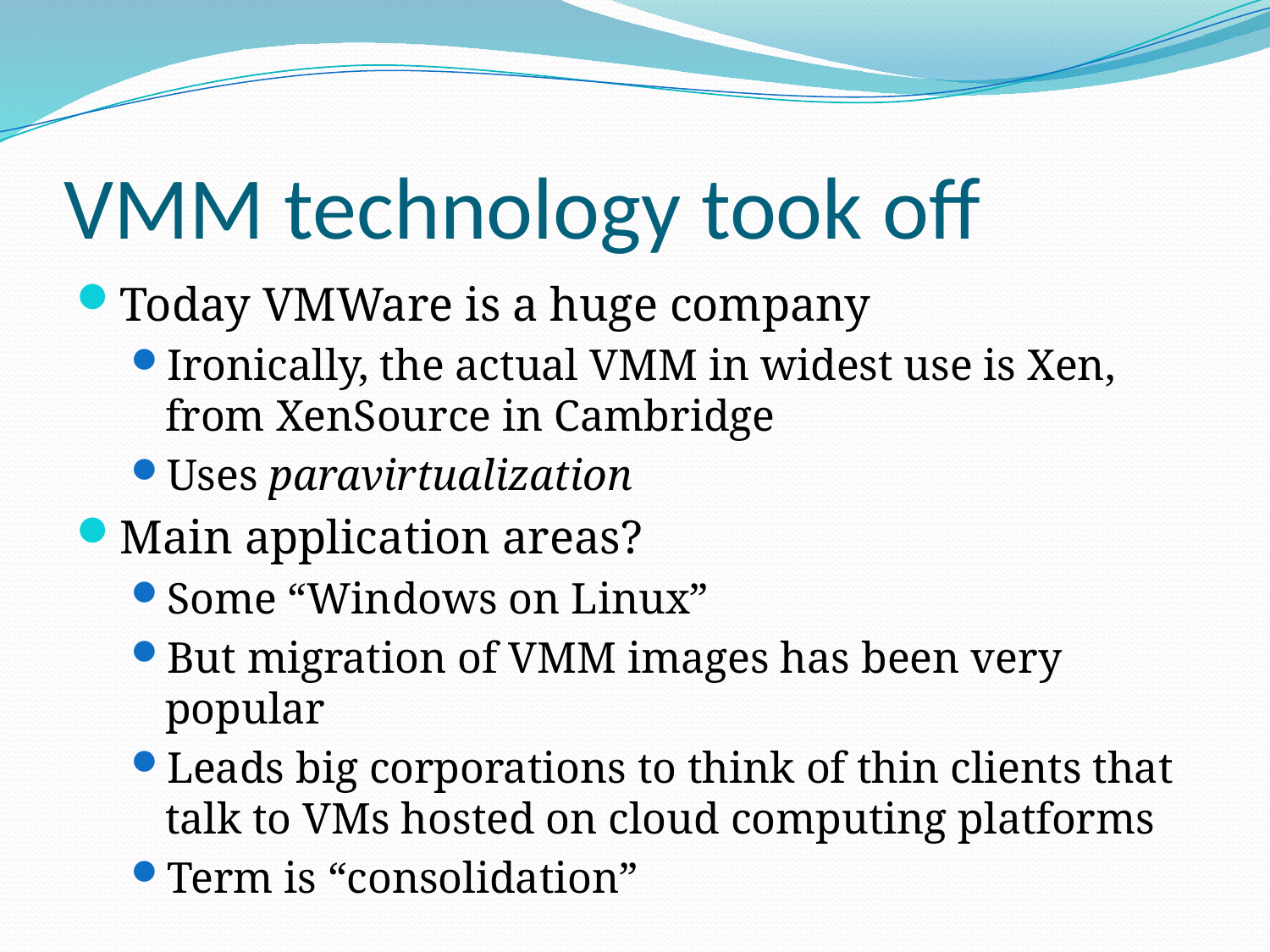

# VMM technology took off
Today VMWare is a huge company
Ironically, the actual VMM in widest use is Xen, from XenSource in Cambridge
Uses paravirtualization
Main application areas?
Some “Windows on Linux”
But migration of VMM images has been very popular
Leads big corporations to think of thin clients that talk to VMs hosted on cloud computing platforms
Term is “consolidation”